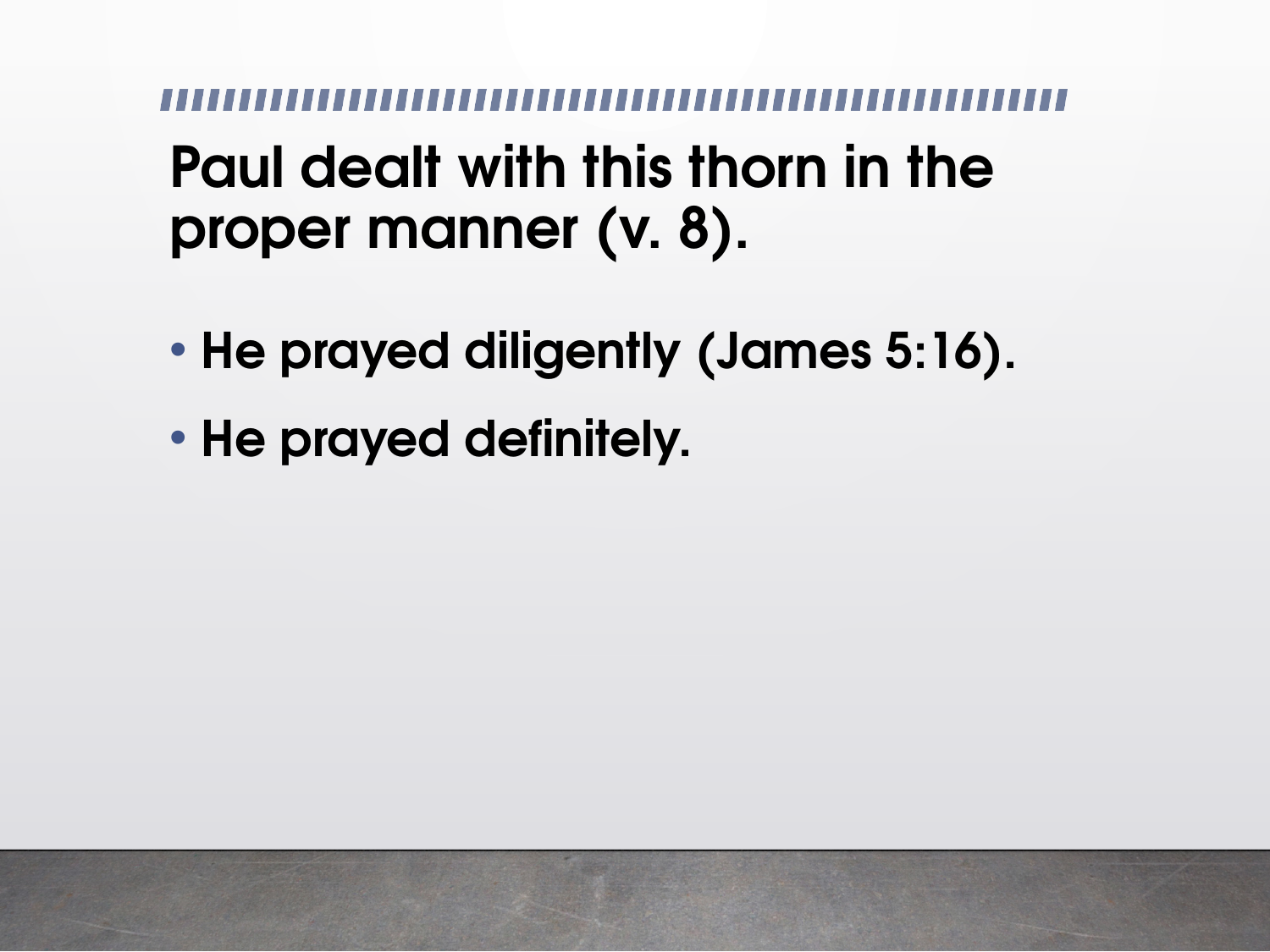

# Paul dealt with this thorn in the proper manner (v. 8).
He prayed diligently (James 5:16).
He prayed definitely.